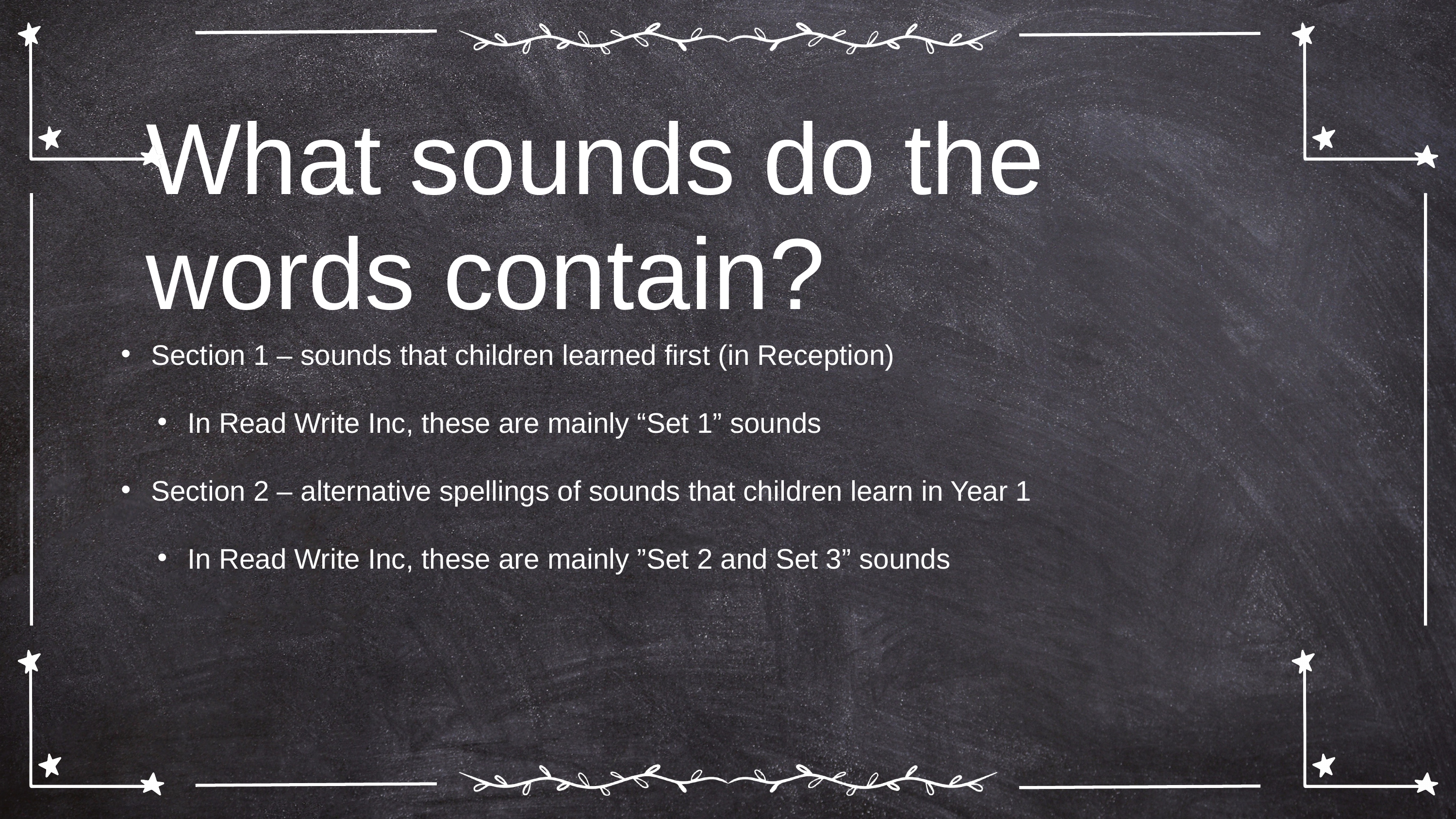

What sounds do the words contain?

Section 1 – sounds that children learned first (in Reception)

In Read Write Inc, these are mainly “Set 1” sounds

Section 2 – alternative spellings of sounds that children learn in Year 1

In Read Write Inc, these are mainly ”Set 2 and Set 3” sounds